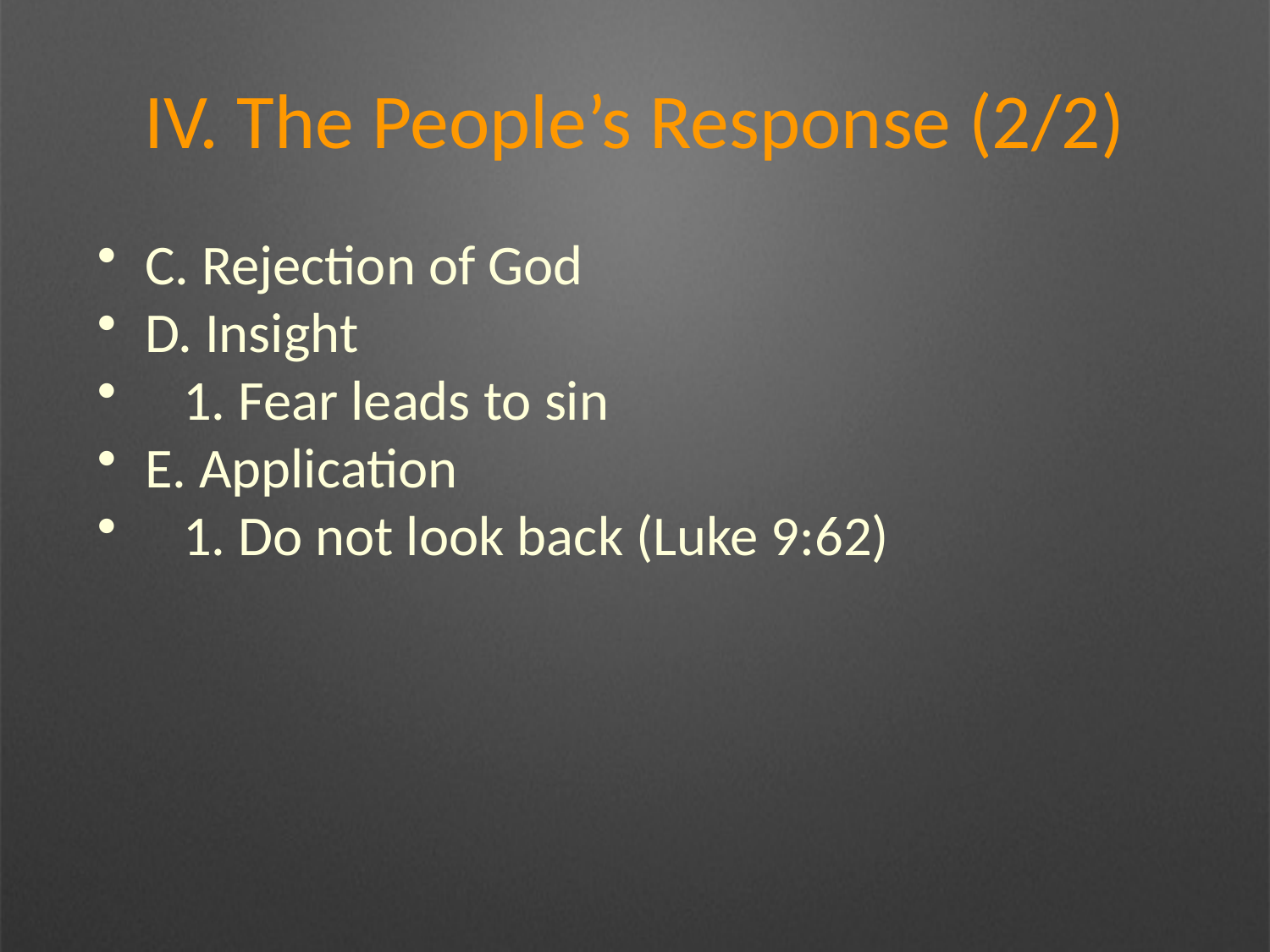

# IV. The People’s Response (2/2)
C. Rejection of God
D. Insight
   1. Fear leads to sin
E. Application
   1. Do not look back (Luke 9:62)